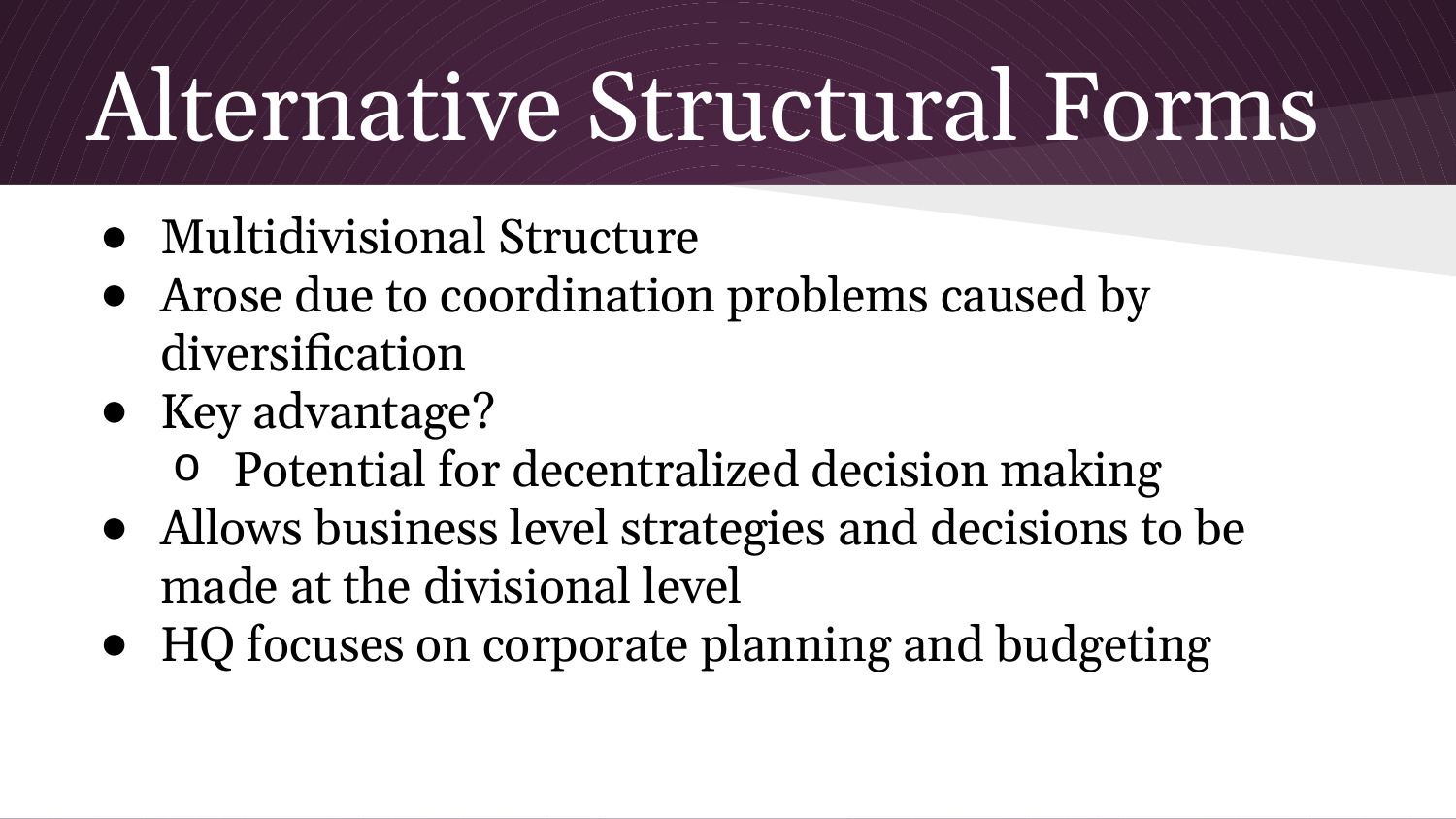

# Alternative Structural Forms
Multidivisional Structure
Arose due to coordination problems caused by diversification
Key advantage?
Potential for decentralized decision making
Allows business level strategies and decisions to be made at the divisional level
HQ focuses on corporate planning and budgeting